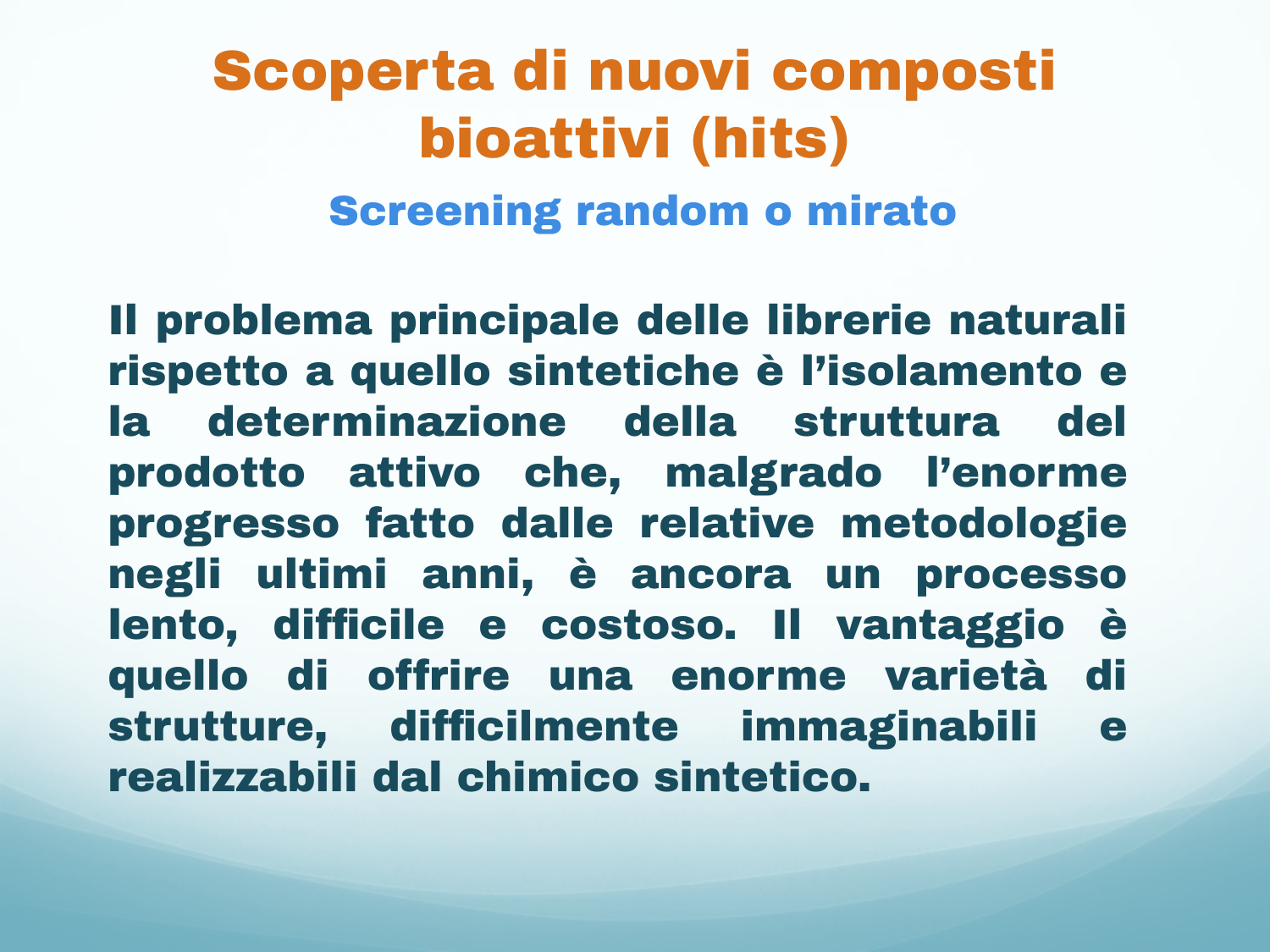

# Scoperta di nuovi composti bioattivi (hits) Screening random o mirato
Il problema principale delle librerie naturali rispetto a quello sintetiche è l’isolamento e la determinazione della struttura del prodotto attivo che, malgrado l’enorme progresso fatto dalle relative metodologie negli ultimi anni, è ancora un processo lento, difficile e costoso. Il vantaggio è quello di offrire una enorme varietà di strutture, difficilmente immaginabili e realizzabili dal chimico sintetico.